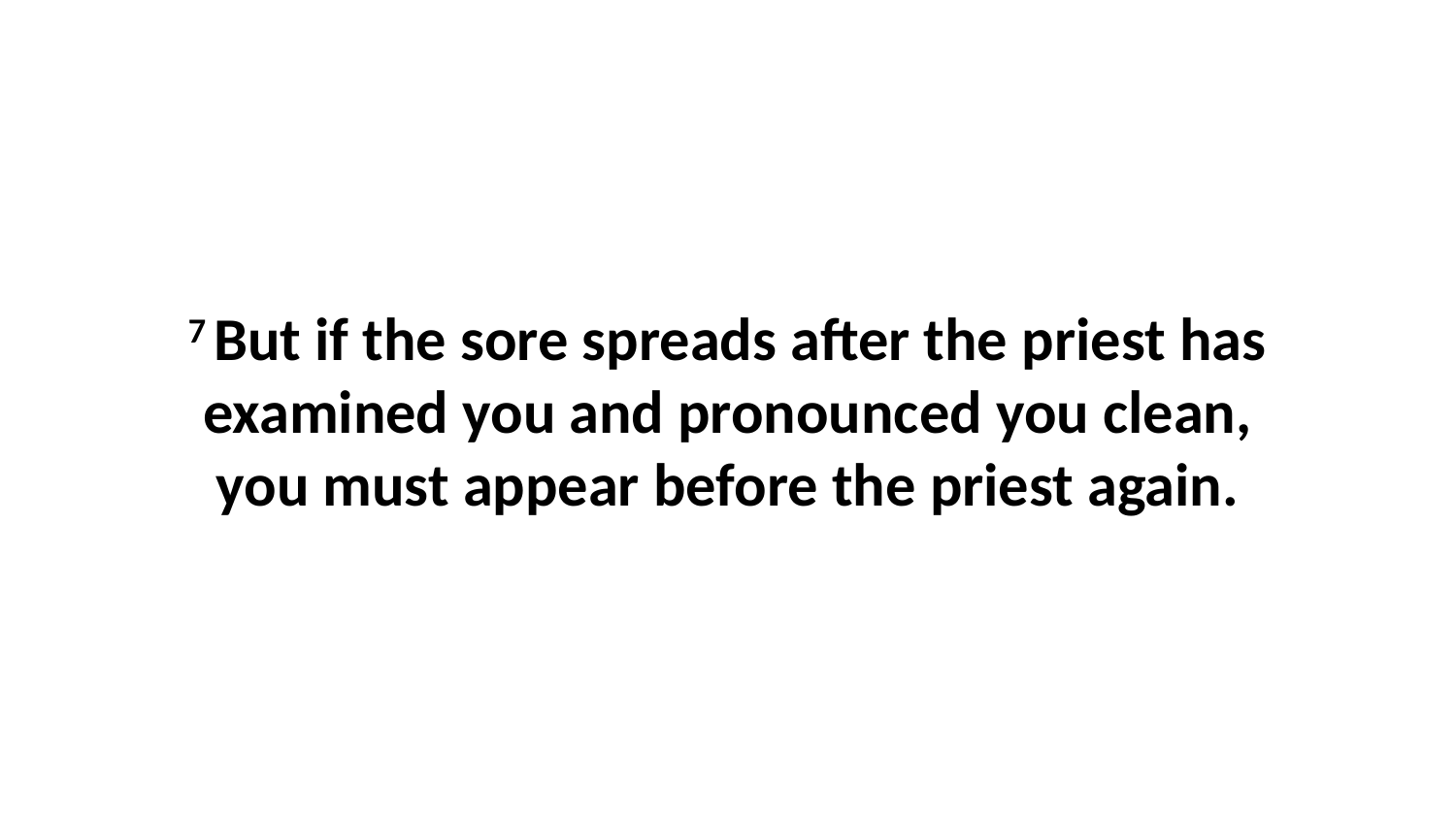

7 But if the sore spreads after the priest has examined you and pronounced you clean, you must appear before the priest again.